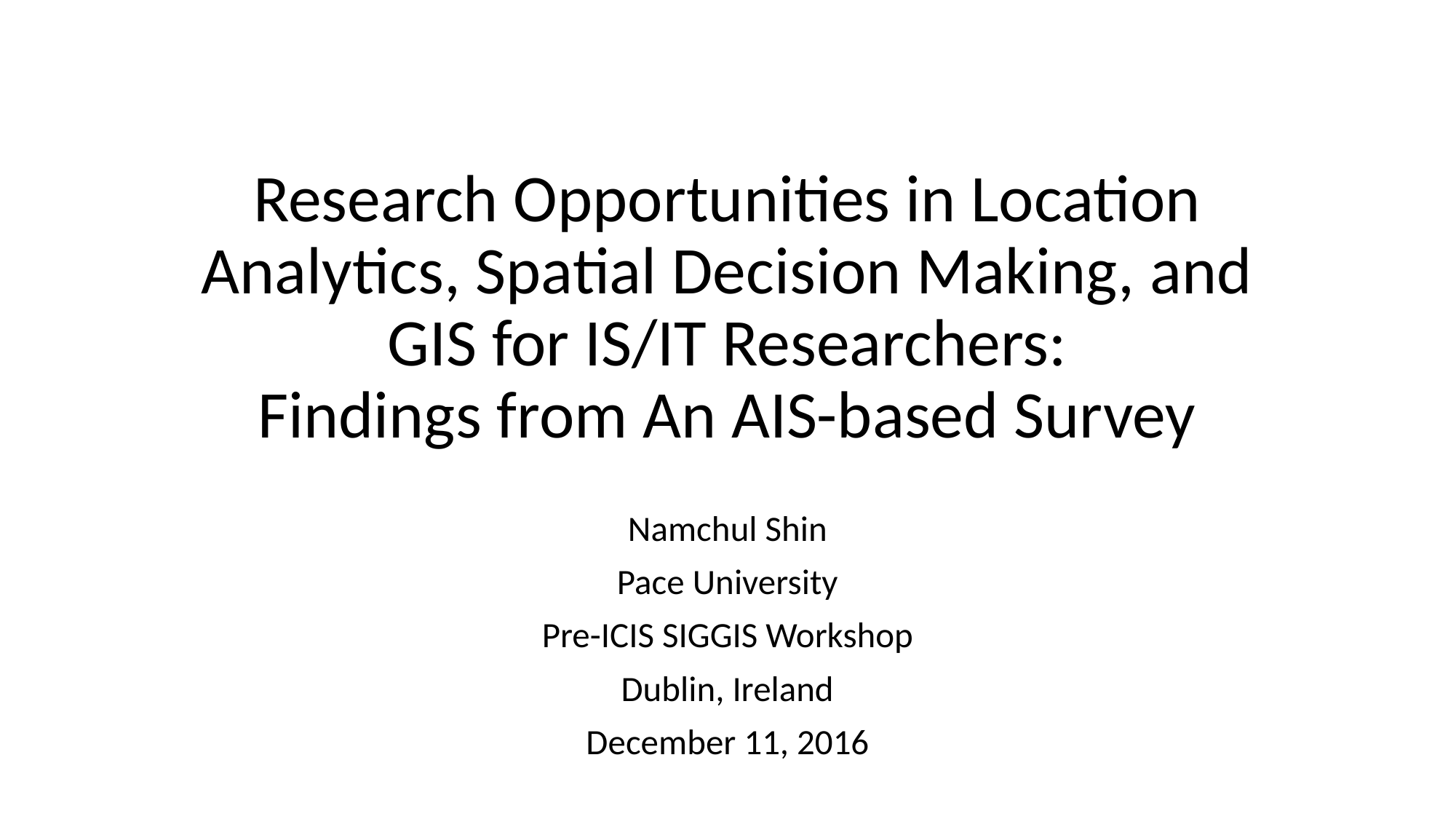

# Research Opportunities in Location Analytics, Spatial Decision Making, and GIS for IS/IT Researchers: Findings from An AIS-based Survey
Namchul Shin
Pace University
Pre-ICIS SIGGIS Workshop
Dublin, Ireland
December 11, 2016